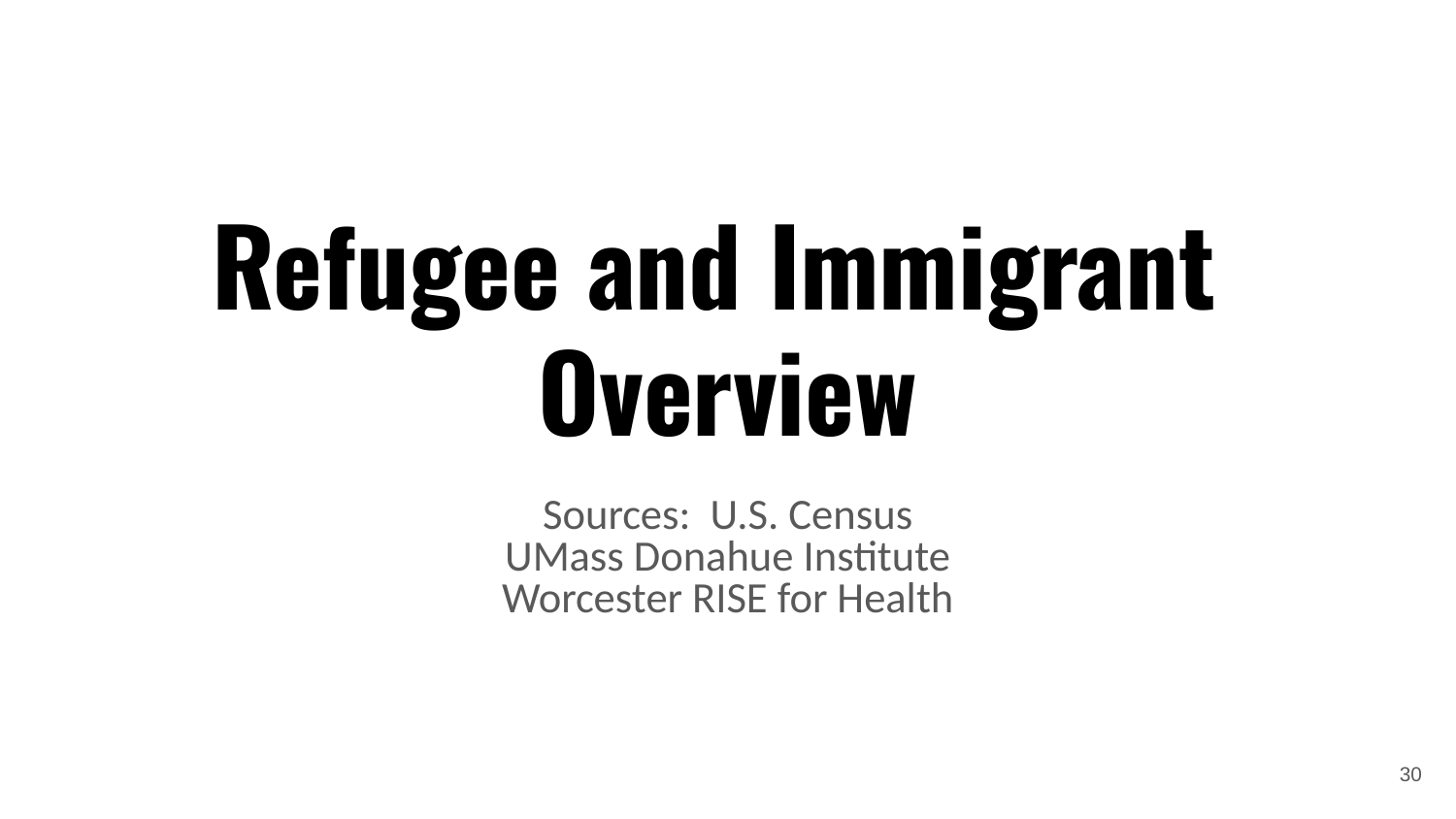

# Refugee and Immigrant  Overview
Sources:  U.S. Census
UMass Donahue Institute
Worcester RISE for Health
30